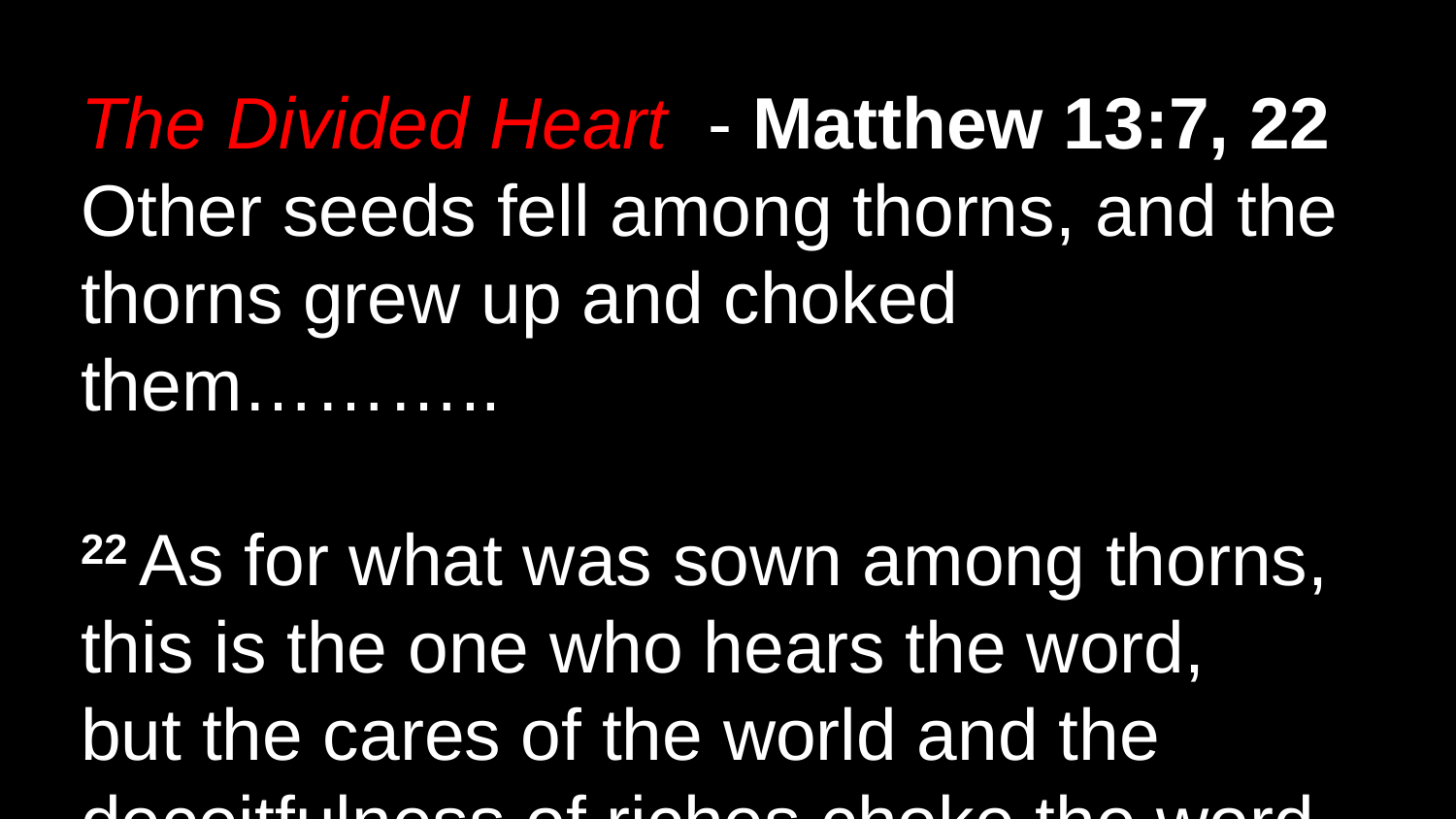

The Divided Heart  - Matthew 13:7, 22  Other seeds fell among thorns, and the thorns grew up and choked them………..

22 As for what was sown among thorns, this is the one who hears the word, but the cares of the world and the deceitfulness of riches choke the word, and it proves unfruitful